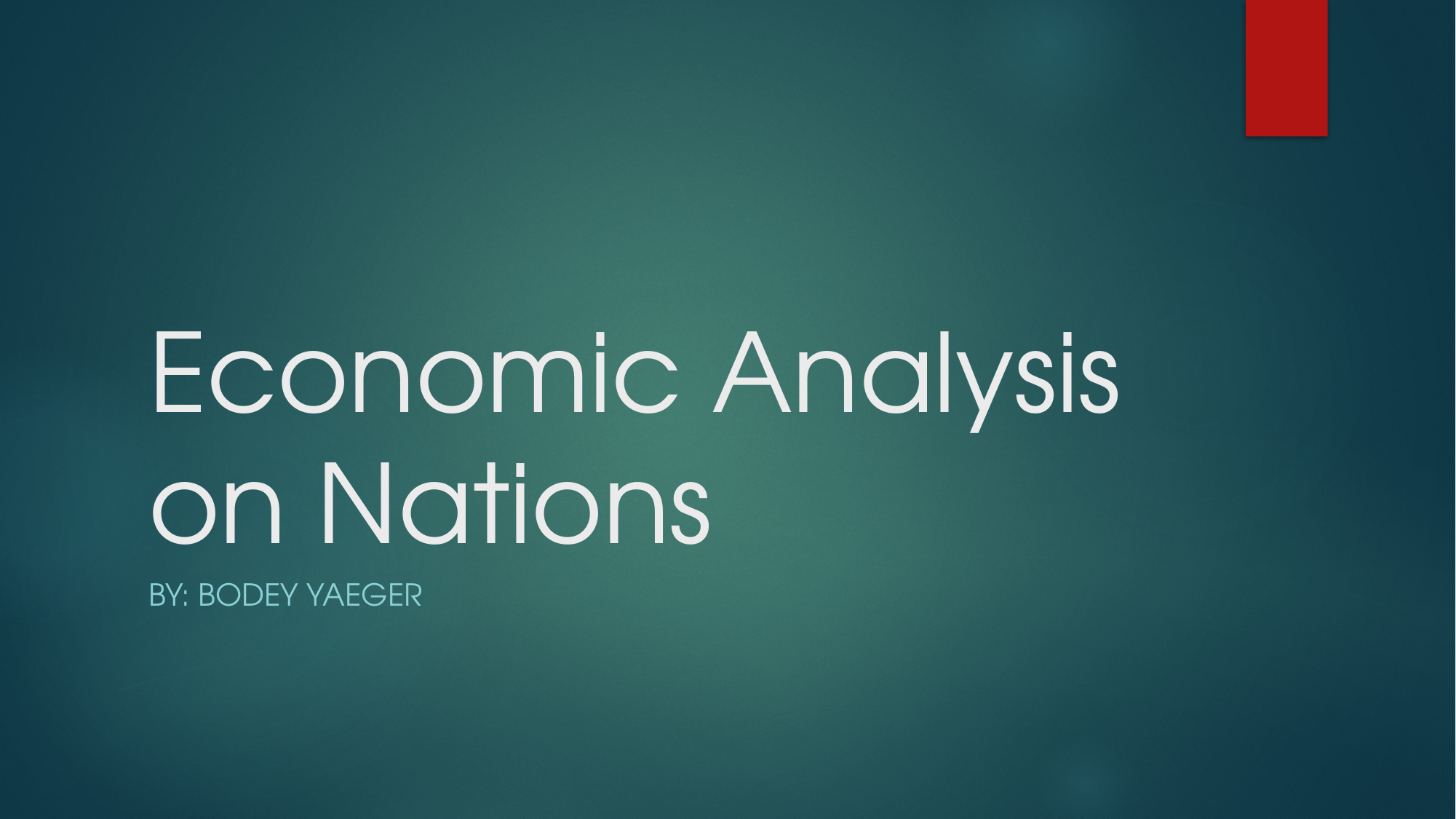

# Economic Analysis on Nations
By: Bodey Yaeger